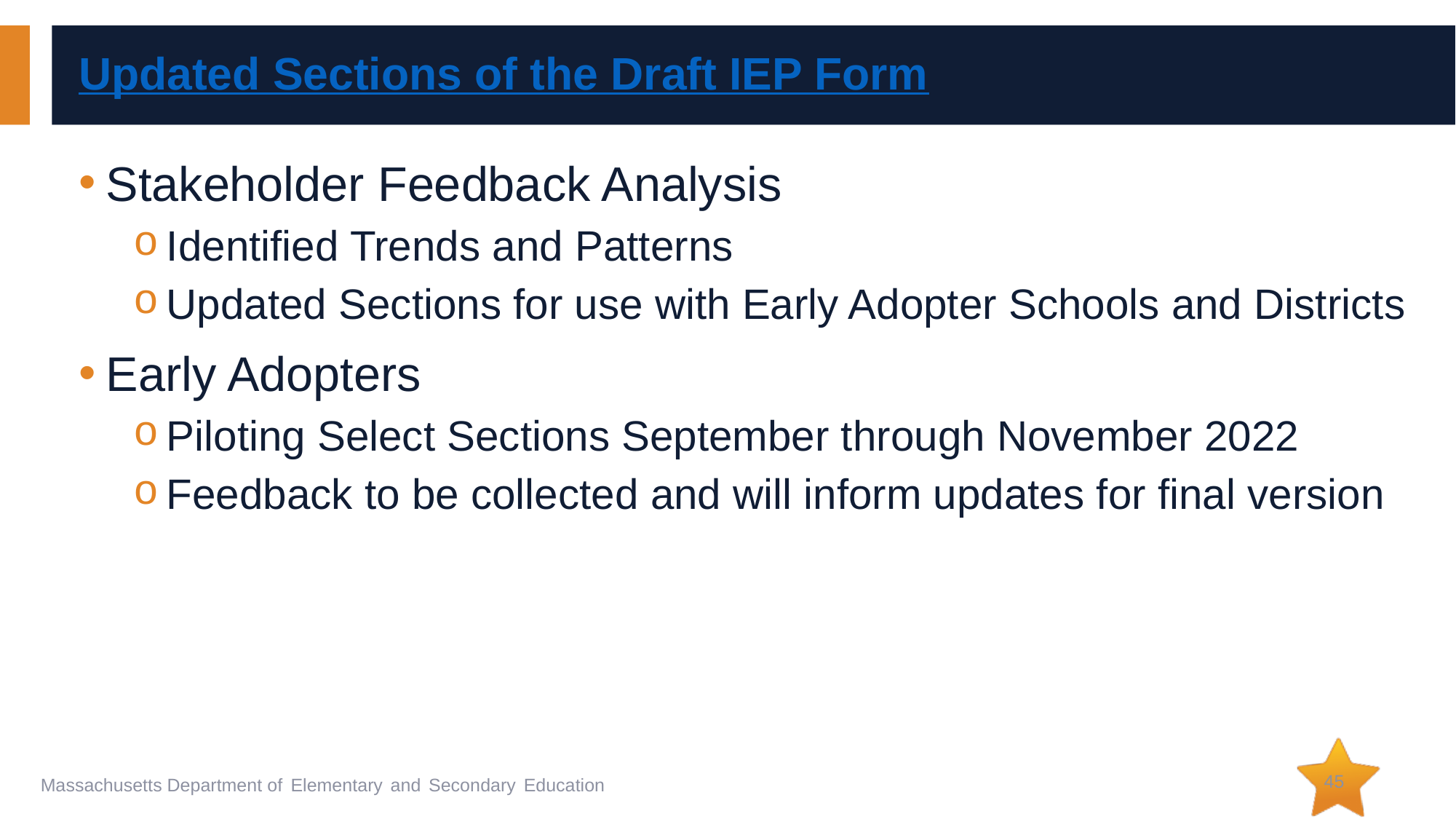

# Updated Sections of the Draft IEP Form
Stakeholder Feedback Analysis
Identified Trends and Patterns
Updated Sections for use with Early Adopter Schools and Districts
Early Adopters
Piloting Select Sections September through November 2022
Feedback to be collected and will inform updates for final version

45